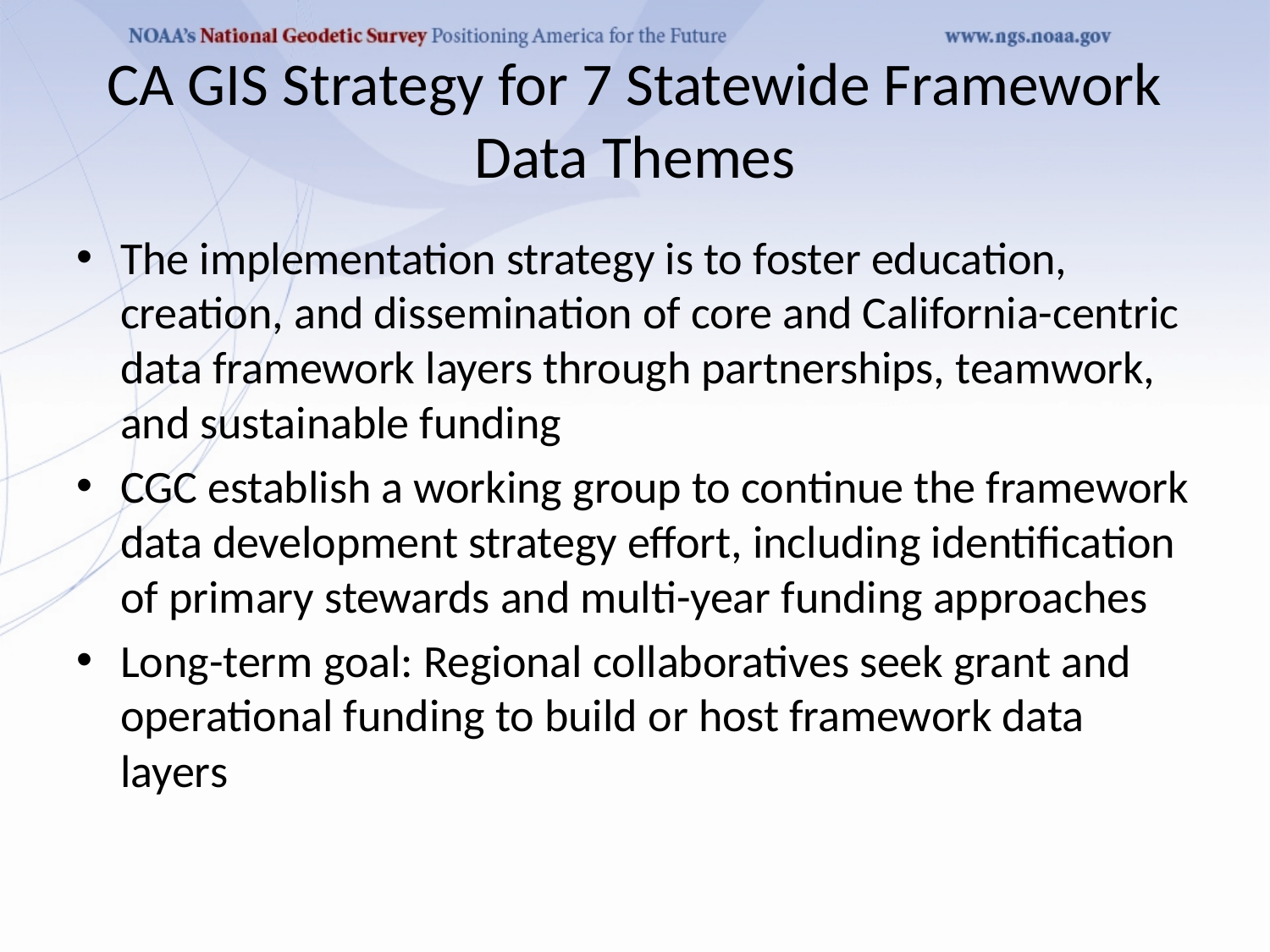

# CA GIS Strategy for 7 Statewide Framework Data Themes
The implementation strategy is to foster education, creation, and dissemination of core and California-centric data framework layers through partnerships, teamwork, and sustainable funding
CGC establish a working group to continue the framework data development strategy effort, including identification of primary stewards and multi-year funding approaches
Long-term goal: Regional collaboratives seek grant and operational funding to build or host framework data layers